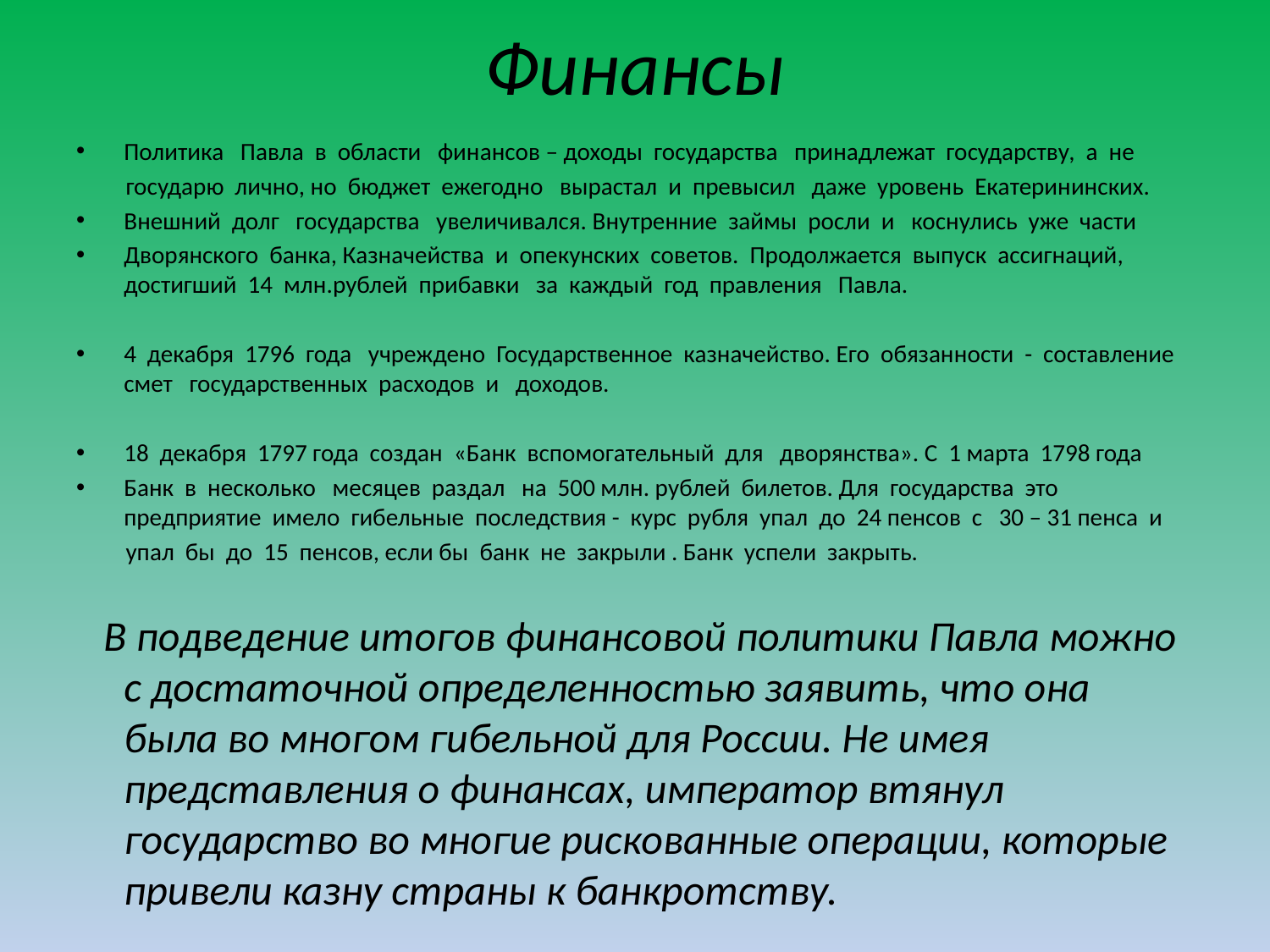

# Финансы
Политика   Павла  в  области   финансов – доходы  государства   принадлежат  государству,  а  не
         государю  лично, но  бюджет  ежегодно   вырастал  и  превысил   даже  уровень  Екатерининских.
Внешний  долг   государства   увеличивался. Внутренние  займы  росли  и   коснулись  уже  части
Дворянского  банка, Казначейства  и  опекунских  советов.  Продолжается  выпуск  ассигнаций, достигший  14  млн.рублей  прибавки   за  каждый  год  правления   Павла.

4  декабря  1796  года   учреждено  Государственное  казначейство. Его  обязанности  -  составление  смет   государственных  расходов  и   доходов.

18  декабря  1797 года  создан  «Банк  вспомогательный  для   дворянства». С  1 марта  1798 года
Банк  в  несколько   месяцев  раздал   на  500 млн. рублей  билетов. Для  государства  это  предприятие  имело  гибельные  последствия -  курс  рубля  упал  до  24 пенсов  с   30 – 31 пенса  и
         упал  бы  до  15  пенсов, если бы  банк  не  закрыли . Банк  успели  закрыть.

     В подведение итогов финансовой политики Павла можно с достаточной определенностью заявить, что она была во многом гибельной для России. Не имея представления о финансах, император втянул государство во многие рискованные операции, которые привели казну страны к банкротству.